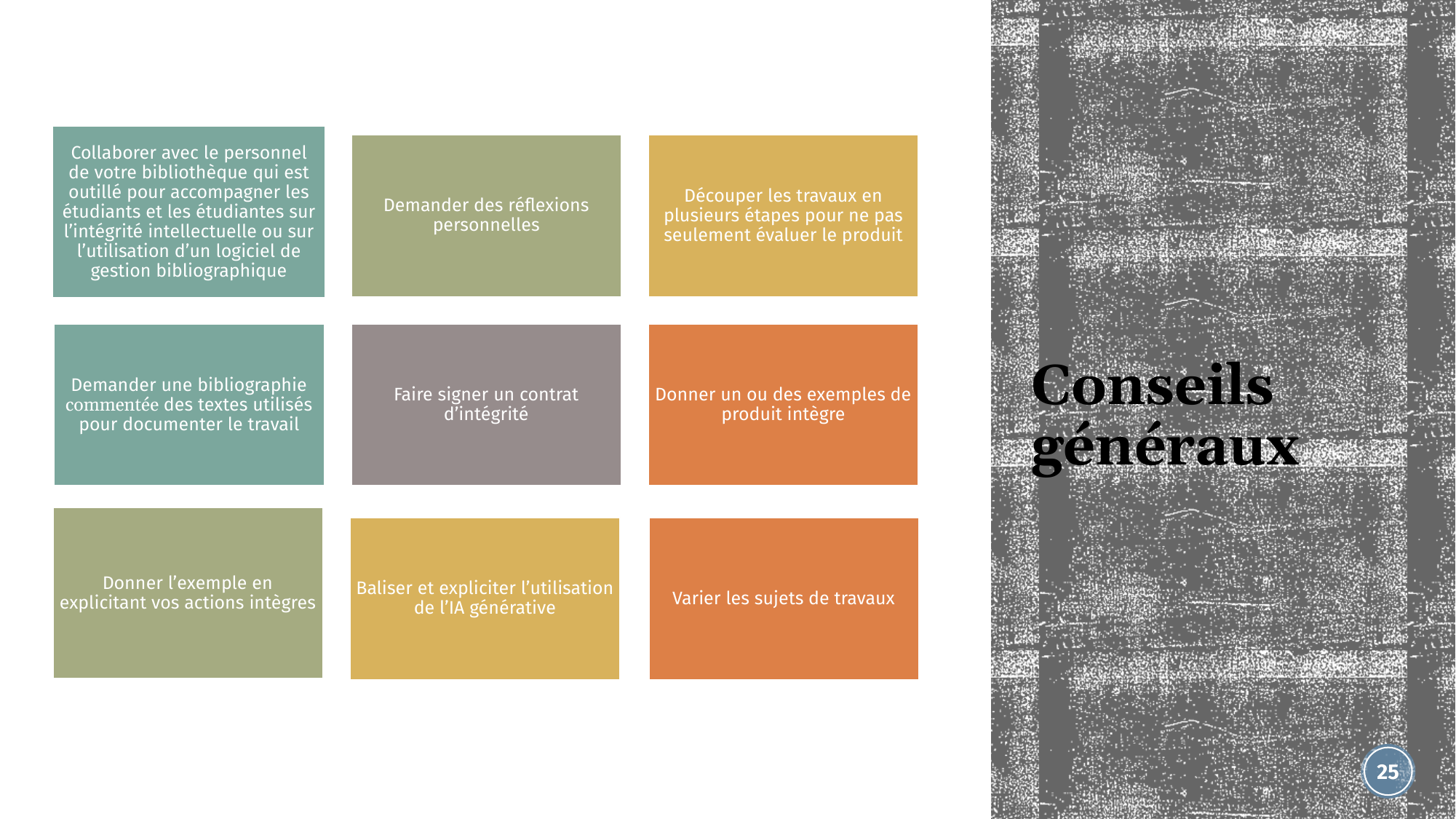

Varier les sujets de travaux
Demander des réflexions personnelles
Découper les travaux en plusieurs étapes pour ne pas seulement évaluer le produit
Demander une bibliographie commentée des textes utilisés pour documenter le travail
Faire signer un contrat d’intégrité
Donner un ou des exemples de produit intègre
Donner l’exemple en explicitant vos actions intègres
Baliser et expliciter l’utilisation de l’IA générative
Collaborer avec le personnel de votre bibliothèque qui est outillé pour accompagner les étudiants et les étudiantes sur l’intégrité intellectuelle ou sur l’utilisation d’un logiciel de gestion bibliographique
# Conseils généraux
25